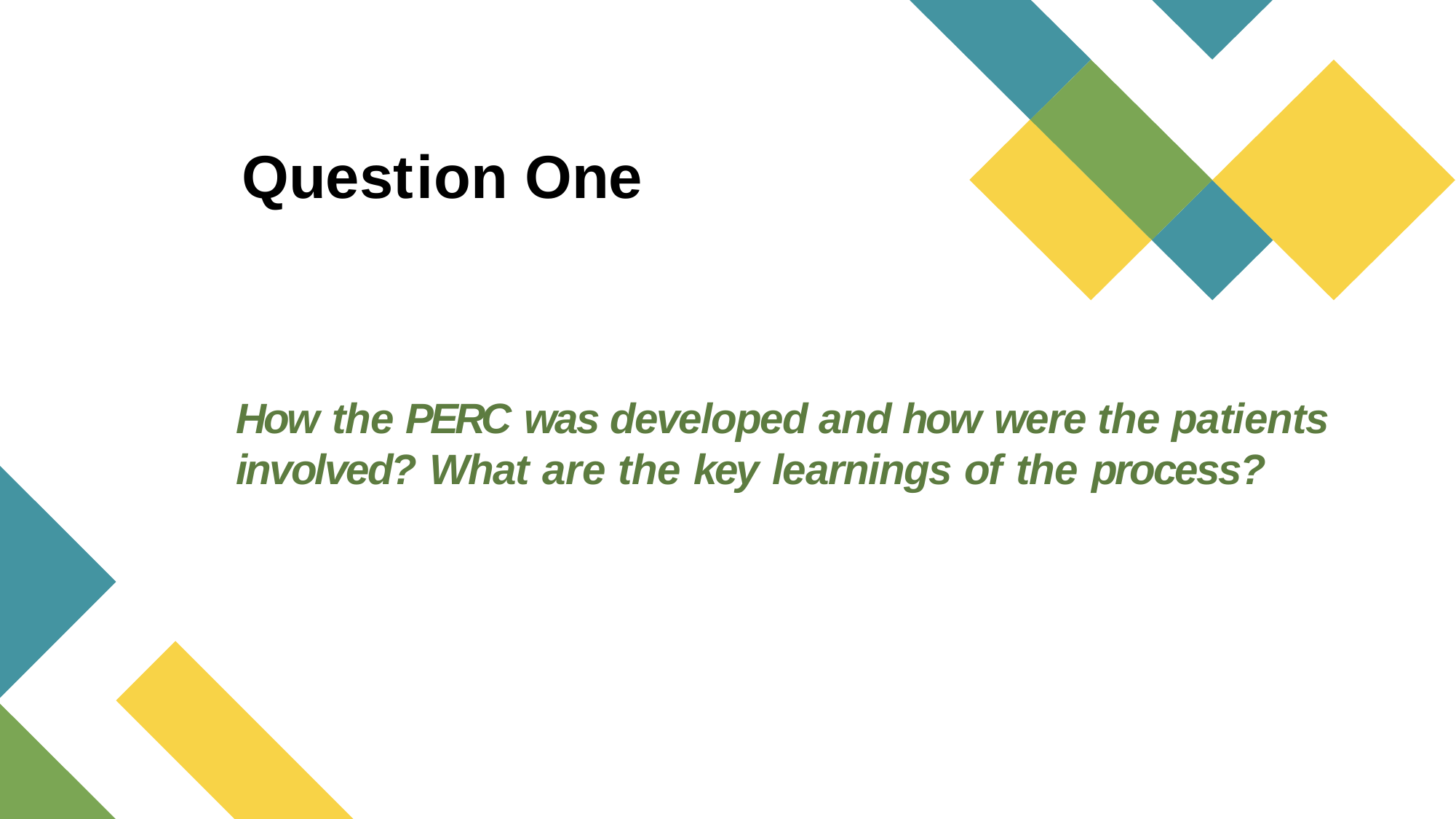

Question One
How the PERC was developed and how were the patients involved? What are the key learnings of the process?